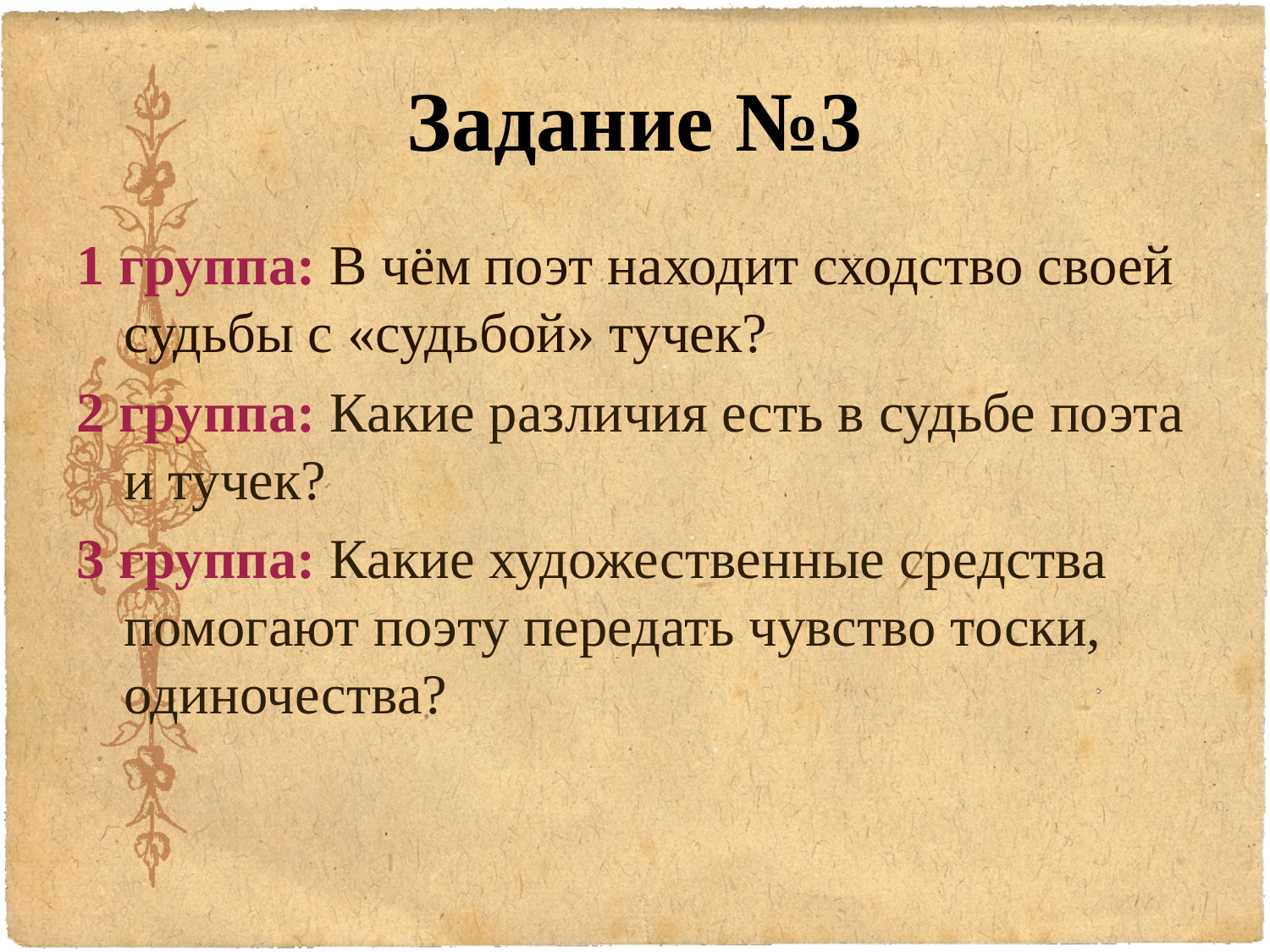

# Задание №3
1 группа: В чём поэт находит сходство своей судьбы с «судьбой» тучек?
2 группа: Какие различия есть в судьбе поэта и тучек?
3 группа: Какие художественные средства помогают поэту передать чувство тоски, одиночества?